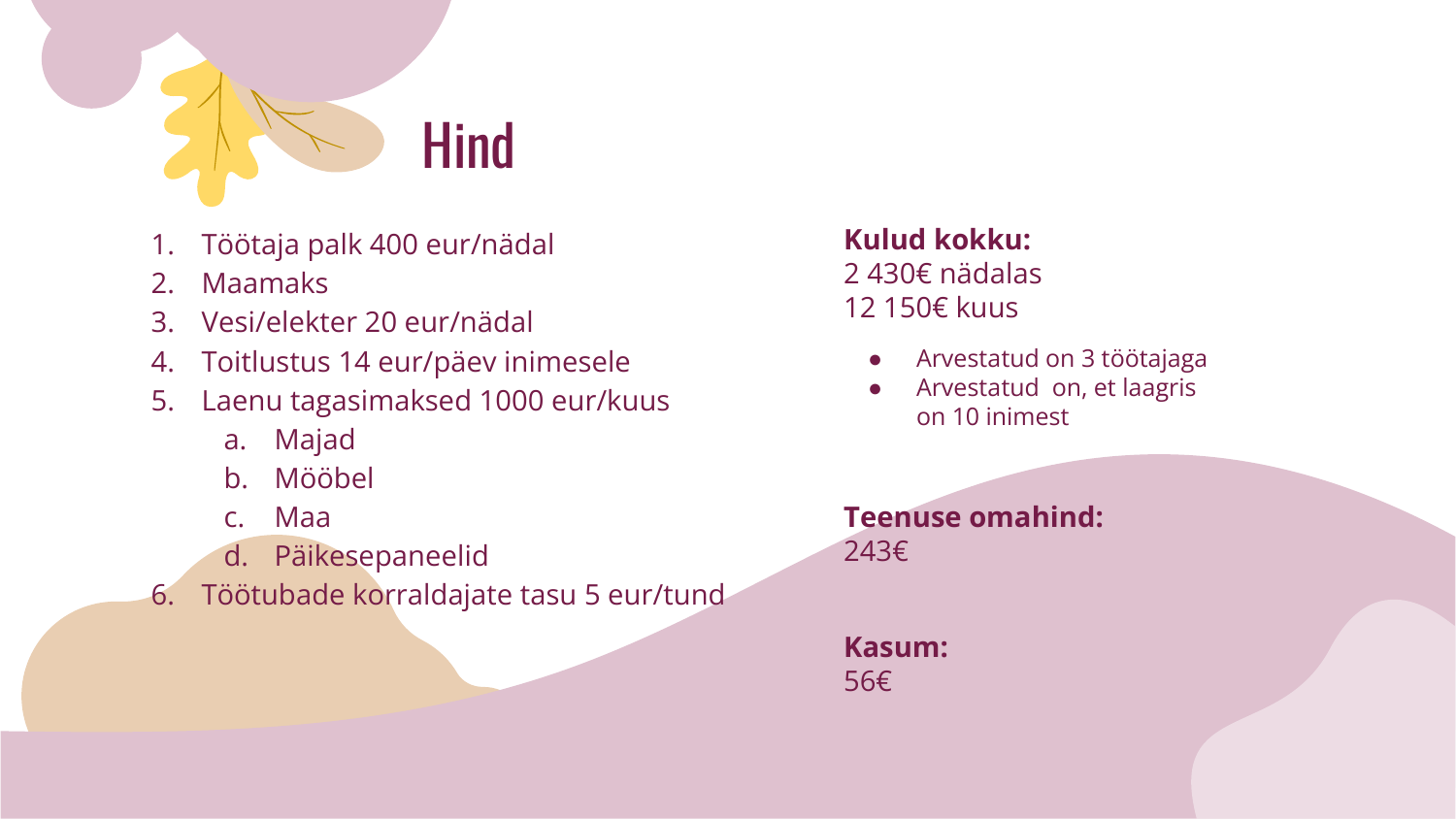

# Hind
Kulud kokku:
2 430€ nädalas
12 150€ kuus
Arvestatud on 3 töötajaga
Arvestatud  on, et laagris on 10 inimest
Töötaja palk 400 eur/nädal
Maamaks
Vesi/elekter 20 eur/nädal
Toitlustus 14 eur/päev inimesele
Laenu tagasimaksed 1000 eur/kuus
Majad
Mööbel
Maa
Päikesepaneelid
Töötubade korraldajate tasu 5 eur/tund

Teenuse omahind:
243€

Kasum:
56€